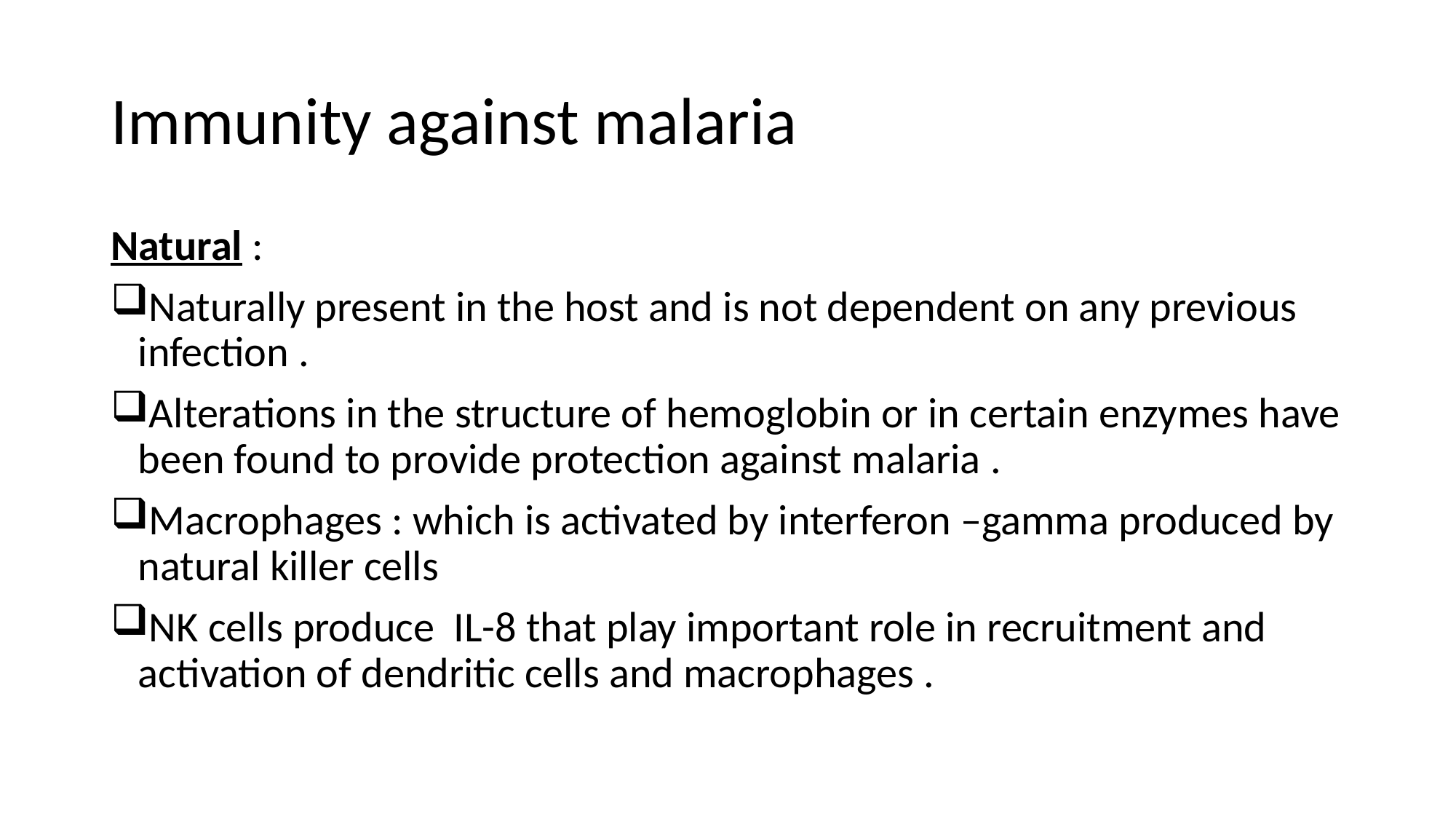

# Immunity against malaria
Natural :
Naturally present in the host and is not dependent on any previous infection .
Alterations in the structure of hemoglobin or in certain enzymes have been found to provide protection against malaria .
Macrophages : which is activated by interferon –gamma produced by natural killer cells
NK cells produce  IL-8 that play important role in recruitment and activation of dendritic cells and macrophages .